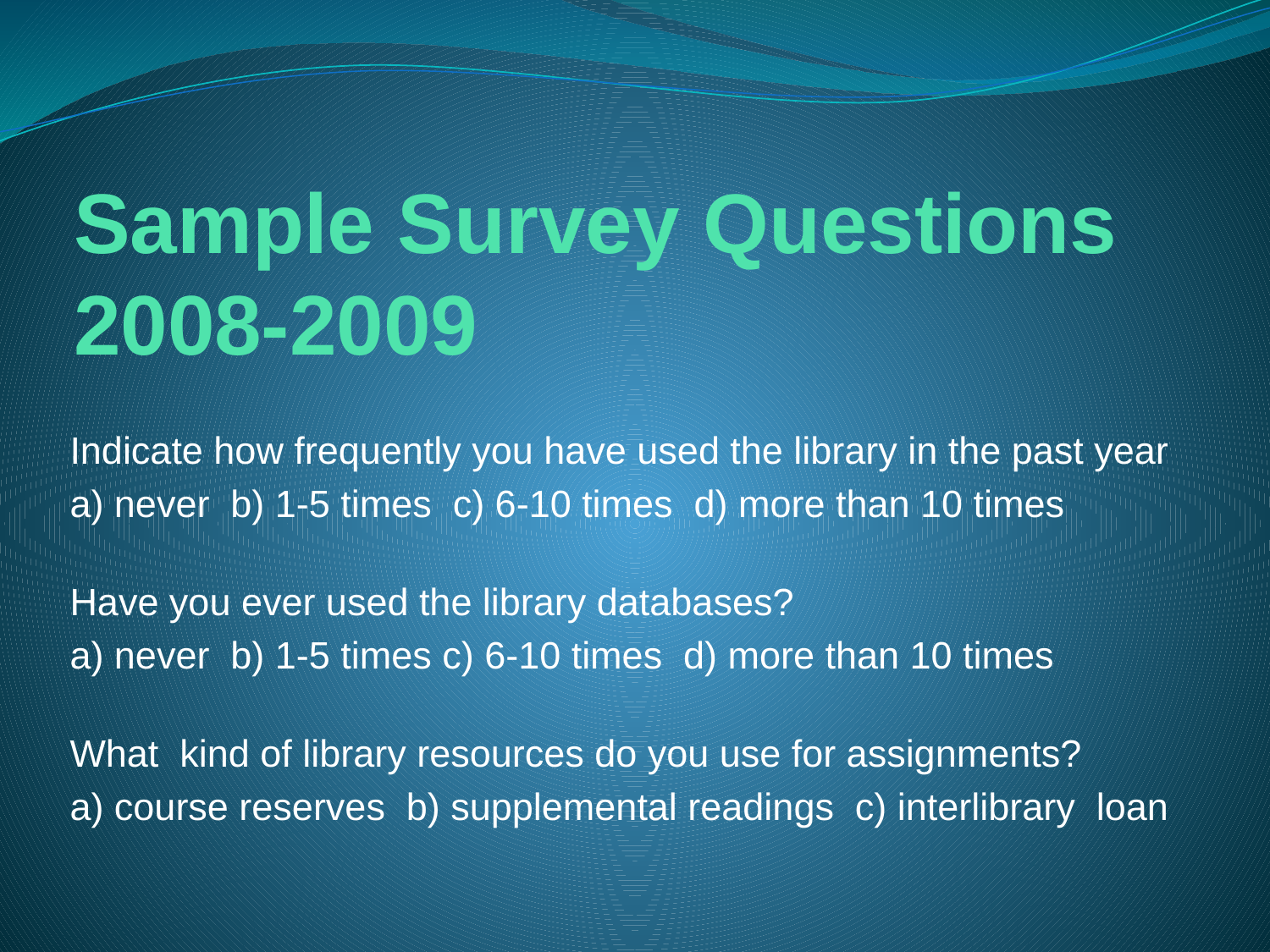

# Sample Survey Questions 2008-2009

Indicate how frequently you have used the library in the past year
a) never  b) 1-5 times  c) 6-10 times  d) more than 10 times

Have you ever used the library databases?
a) never  b) 1-5 times c) 6-10 times  d) more than 10 times

What  kind of library resources do you use for assignments?
a) course reserves  b) supplemental readings  c) interlibrary  loan